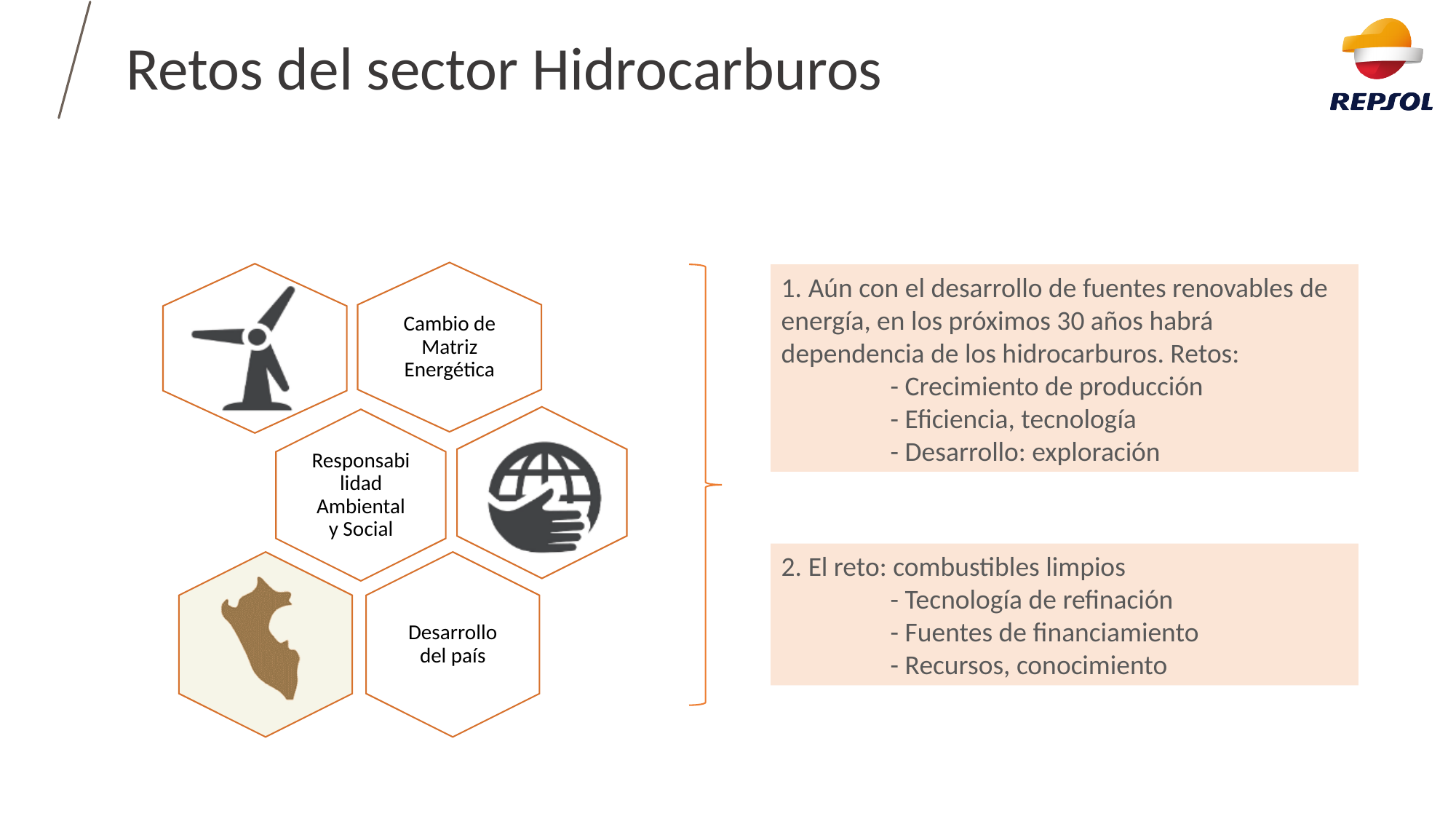

# Retos del sector Hidrocarburos
Cambio de Matriz Energética

Responsabilidad Ambiental y Social

Desarrollo del país

1. Aún con el desarrollo de fuentes renovables de energía, en los próximos 30 años habrá dependencia de los hidrocarburos. Retos:
	- Crecimiento de producción
	- Eficiencia, tecnología
	- Desarrollo: exploración
2. El reto: combustibles limpios
	- Tecnología de refinación
	- Fuentes de financiamiento
	- Recursos, conocimiento